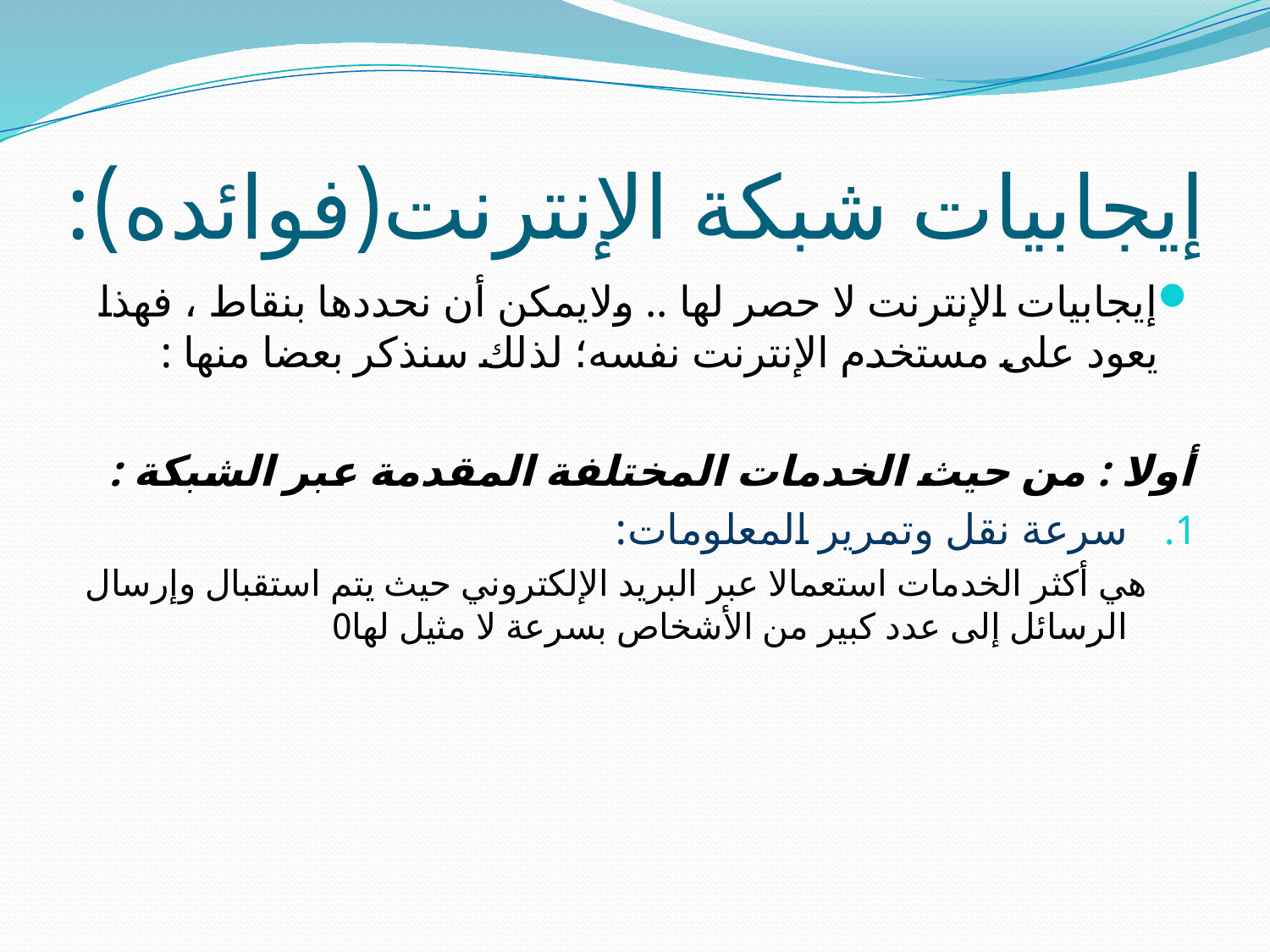

# إيجابيات شبكة الإنترنت(فوائده):
إيجابيات الإنترنت لا حصر لها .. ولايمكن أن نحددها بنقاط ، فهذا يعود على مستخدم الإنترنت نفسه؛ لذلك سنذكر بعضا منها :

أولا : من حيث الخدمات المختلفة المقدمة عبر الشبكة :
سرعة نقل وتمرير المعلومات:
     هي أكثر الخدمات استعمالا عبر البريد الإلكتروني حيث يتم استقبال وإرسال الرسائل إلى عدد كبير من الأشخاص بسرعة لا مثيل لها0